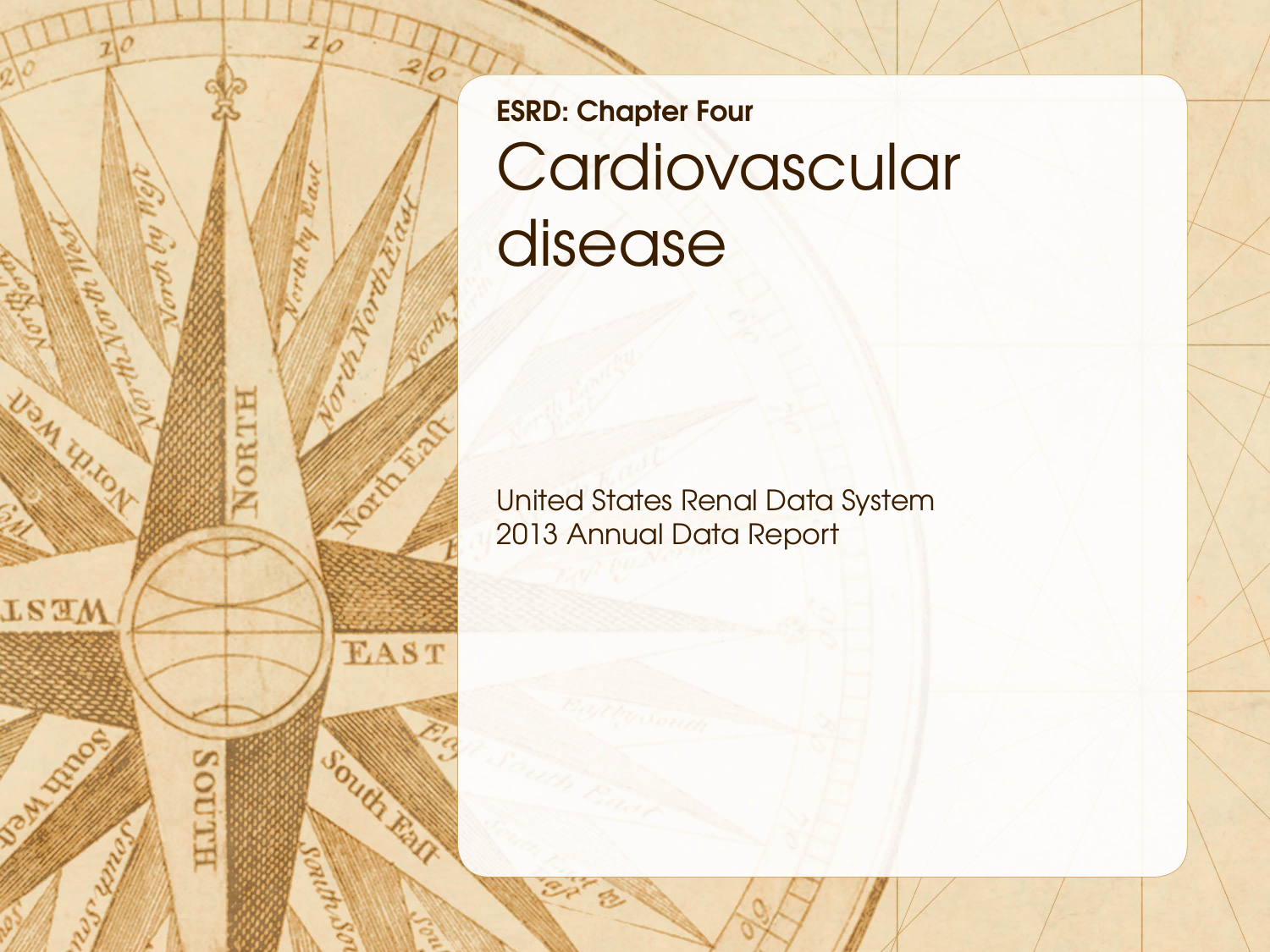

ESRD: Chapter Four
Cardiovascular disease
United States Renal Data System
2013 Annual Data Report